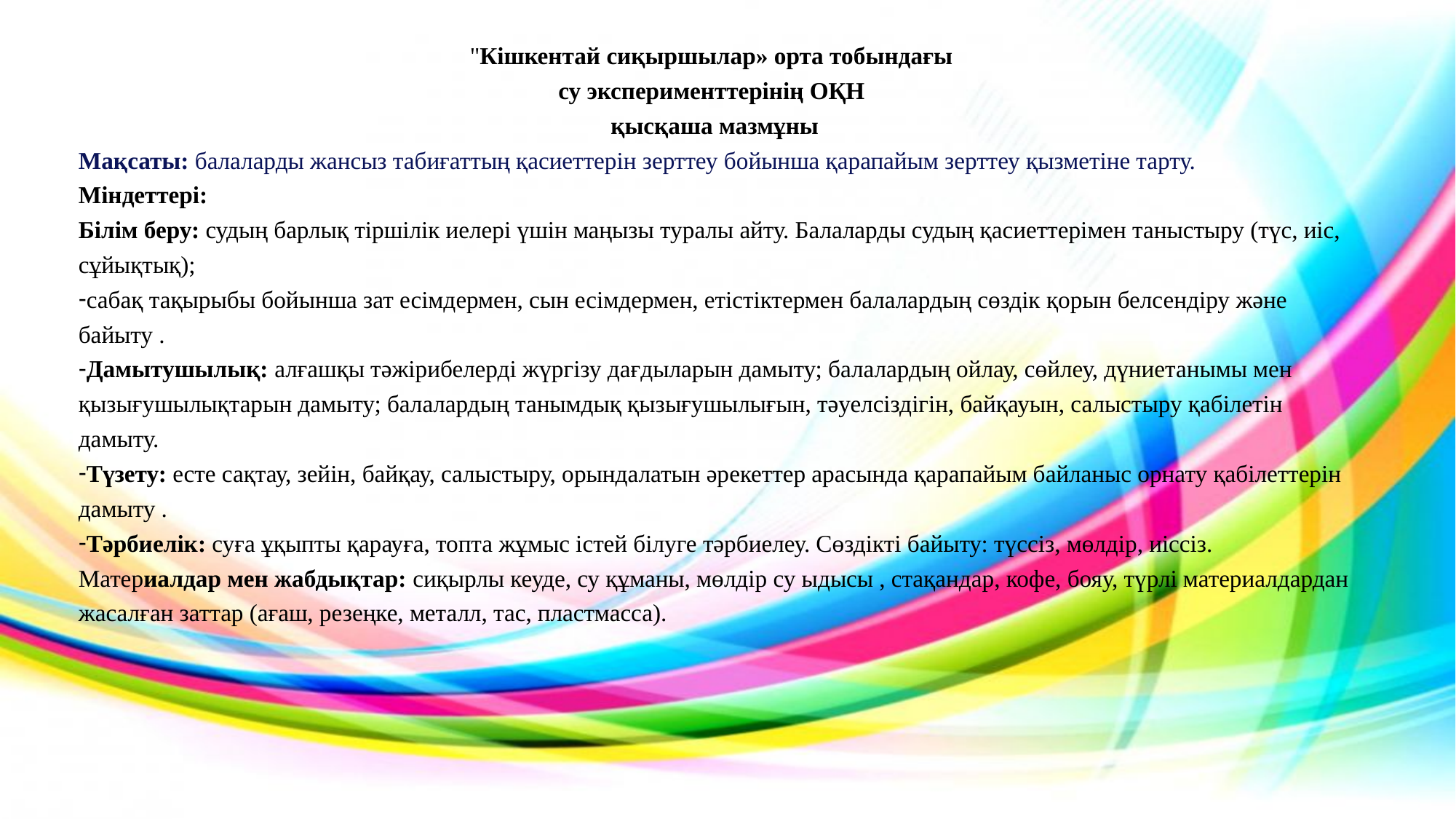

#
"Кішкентай сиқыршылар» орта тобындағы
су эксперименттерінің ОҚН
қысқаша мазмұны
Мақсаты: балаларды жансыз табиғаттың қасиеттерін зерттеу бойынша қарапайым зерттеу қызметіне тарту.
Міндеттері:
Білім беру: судың барлық тіршілік иелері үшін маңызы туралы айту. Балаларды судың қасиеттерімен таныстыру (түс, иіс, сұйықтық);
сабақ тақырыбы бойынша зат есімдермен, сын есімдермен, етістіктермен балалардың сөздік қорын белсендіру және байыту .
Дамытушылық: алғашқы тәжірибелерді жүргізу дағдыларын дамыту; балалардың ойлау, сөйлеу, дүниетанымы мен қызығушылықтарын дамыту; балалардың танымдық қызығушылығын, тәуелсіздігін, байқауын, салыстыру қабілетін дамыту.
Түзету: есте сақтау, зейін, байқау, салыстыру, орындалатын әрекеттер арасында қарапайым байланыс орнату қабілеттерін дамыту .
Тәрбиелік: суға ұқыпты қарауға, топта жұмыс істей білуге тәрбиелеу. Сөздікті байыту: түссіз, мөлдір, иіссіз. Материалдар мен жабдықтар: сиқырлы кеуде, су құманы, мөлдір су ыдысы , стақандар, кофе, бояу, түрлі материалдардан жасалған заттар (ағаш, резеңке, металл, тас, пластмасса).